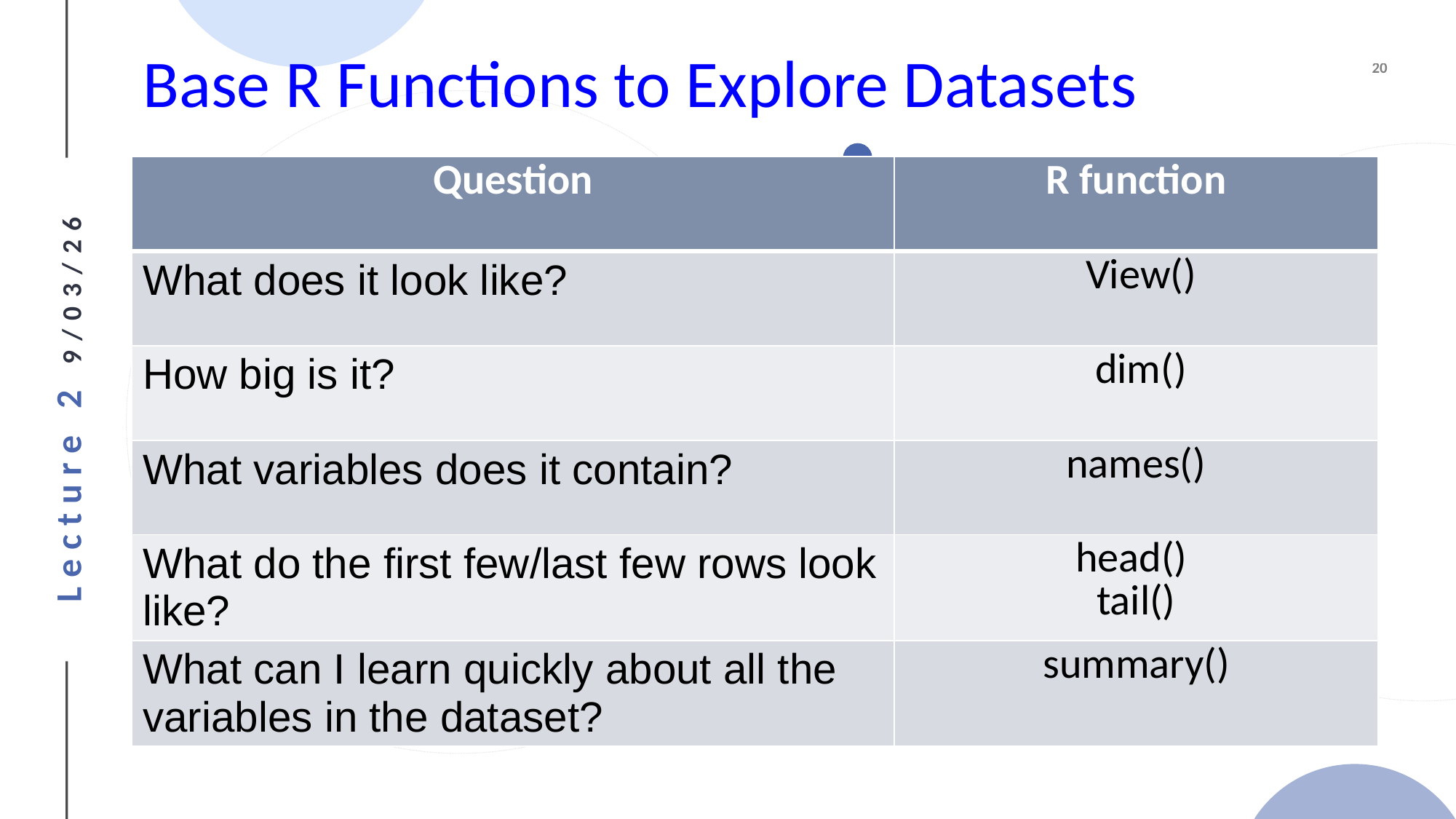

# Base R Functions to Explore Datasets
| Question | R function |
| --- | --- |
| What does it look like? | View() |
| How big is it? | dim() |
| What variables does it contain? | names() |
| What do the first few/last few rows look like? | head() tail() |
| What can I learn quickly about all the variables in the dataset? | summary() |